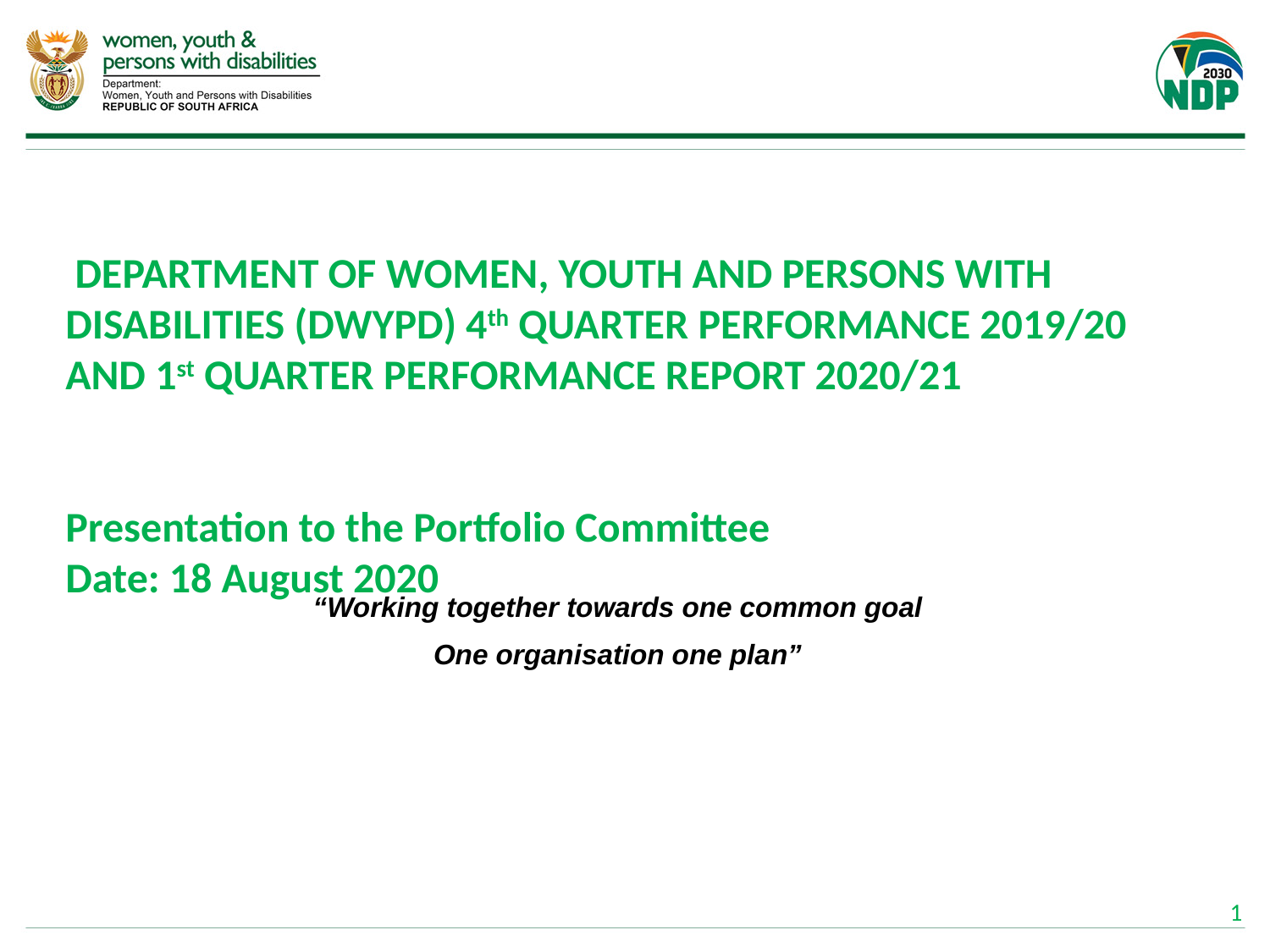

DEPARTMENT OF WOMEN, YOUTH AND PERSONS WITH DISABILITIES (DWYPD) 4th QUARTER PERFORMANCE 2019/20 AND 1st QUARTER PERFORMANCE REPORT 2020/21

Presentation to the Portfolio Committee
Date: 18 August 2020
“Working together towards one common goal
One organisation one plan”